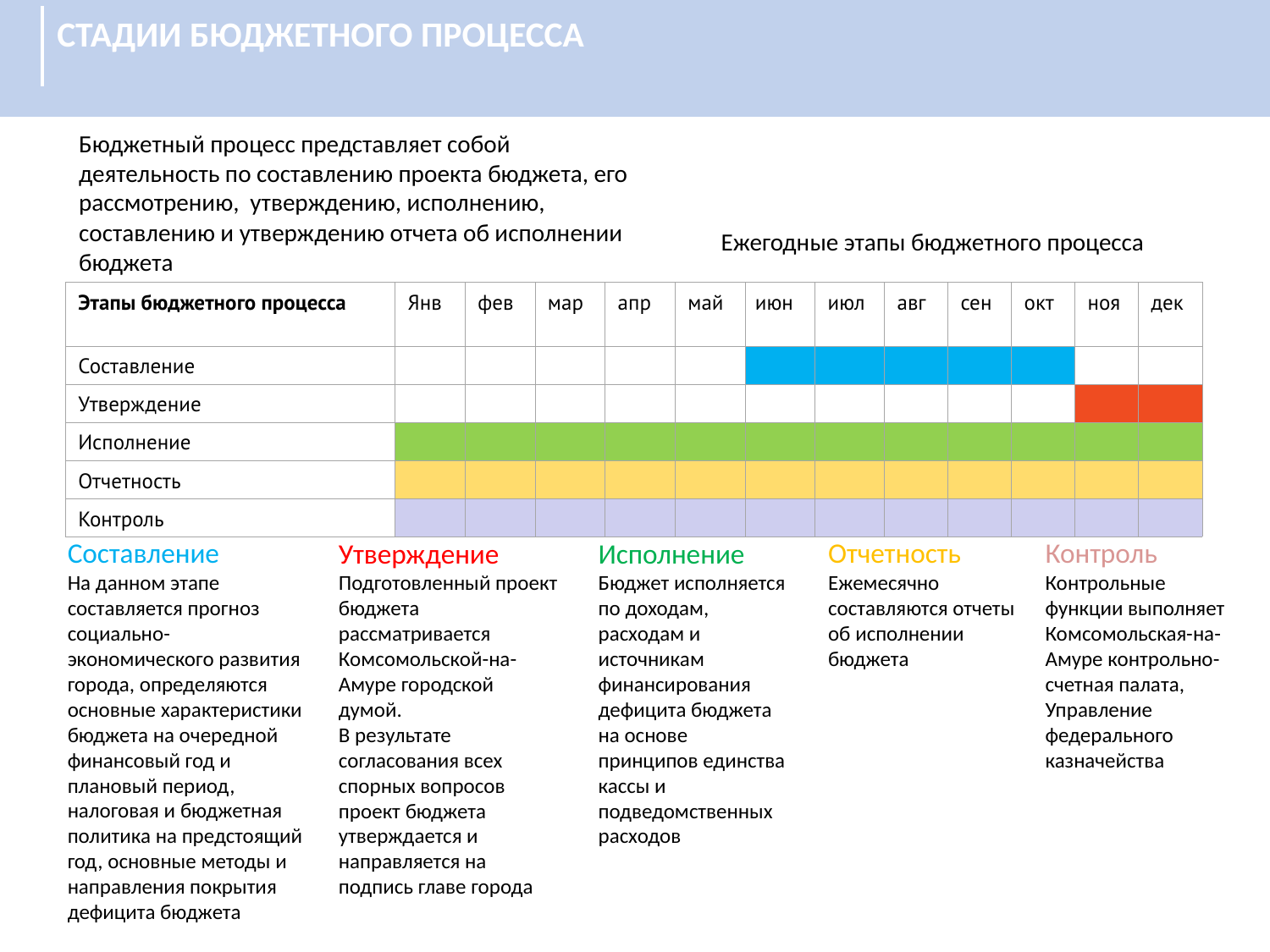

СТАДИИ БЮДЖЕТНОГО ПРОЦЕССА
Бюджетный процесс представляет собой деятельность по составлению проекта бюджета, его рассмотрению,  утверждению, исполнению, составлению и утверждению отчета об исполнении бюджета
Ежегодные этапы бюджетного процесса
| Этапы бюджетного процесса | Янв | фев | мар | апр | май | июн | июл | авг | сен | окт | ноя | дек |
| --- | --- | --- | --- | --- | --- | --- | --- | --- | --- | --- | --- | --- |
| Составление |  |  |  |  |  |  |  |  |  |  |  |  |
| Утверждение |  |  |  |  |  |  |  |  |  |  |  |  |
| Исполнение |  |  |  |  |  |  |  |  |  |  |  |  |
| Отчетность |  |  |  |  |  |  |  |  |  |  |  |  |
| Контроль |  |  |  |  |  |  |  |  |  |  |  |  |
Отчетность
Ежемесячно составляются отчеты об исполнении бюджета
Контроль
Контрольные функции выполняет Комсомольская-на-Амуре контрольно-счетная палата, Управление федерального казначейства
Составление
На данном этапе составляется прогноз социально-экономического развития города, определяются основные характеристики бюджета на очередной финансовый год и плановый период, налоговая и бюджетная политика на предстоящий год, основные методы и направления покрытия дефицита бюджета
Утверждение
Подготовленный проект бюджета рассматривается Комсомольской-на-Амуре городской думой.
В результате согласования всех спорных вопросов проект бюджета утверждается и направляется на подпись главе города
Исполнение
Бюджет исполняется по доходам, расходам и источникам финансирования дефицита бюджета на основе принципов единства кассы и подведомственных расходов